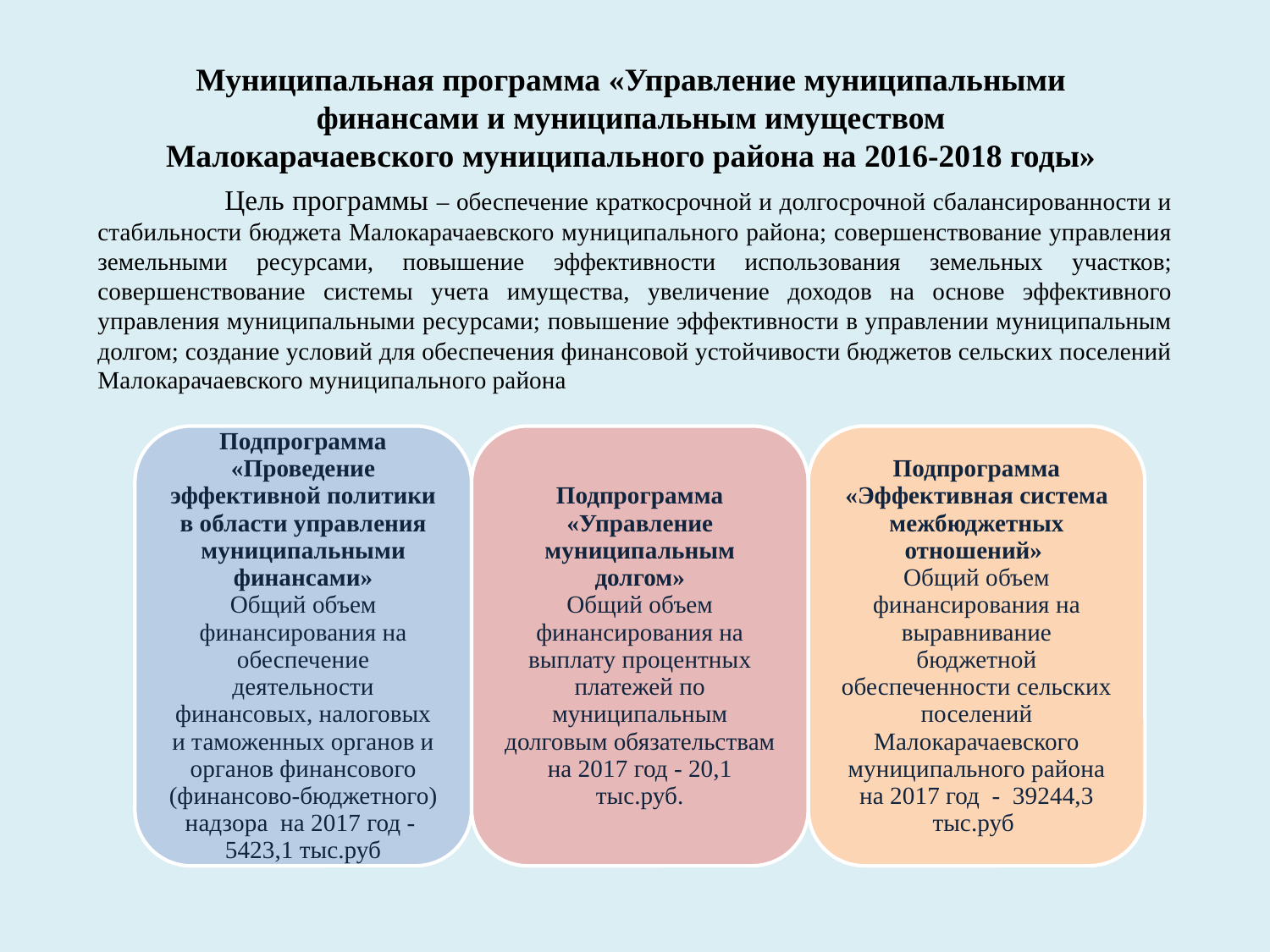

# Муниципальная программа «Управление муниципальными финансами и муниципальным имуществом Малокарачаевского муниципального района на 2016-2018 годы»
	Цель программы – обеспечение краткосрочной и долгосрочной сбалансированности и стабильности бюджета Малокарачаевского муниципального района; совершенствование управления земельными ресурсами, повышение эффективности использования земельных участков; совершенствование системы учета имущества, увеличение доходов на основе эффективного управления муниципальными ресурсами; повышение эффективности в управлении муниципальным долгом; создание условий для обеспечения финансовой устойчивости бюджетов сельских поселений Малокарачаевского муниципального района

Подпрограмма «Эффективная система межбюджетных отношений»
Общий объем финансирования на выравнивание бюджетной обеспеченности сельских поселений Малокарачаевского муниципального района на 2017 год  -  39244,3 тыс.руб
Подпрограмма «Управление муниципальным долгом»
Общий объем финансирования на выплату процентных платежей по муниципальным долговым обязательствам на 2017 год - 20,1 тыс.руб.
Подпрограмма «Проведение эффективной политики в области управления муниципальными финансами»
Общий объем финансирования на обеспечение деятельности финансовых, налоговых и таможенных органов и органов финансового (финансово-бюджетного) надзора  на 2017 год -  5423,1 тыс.руб